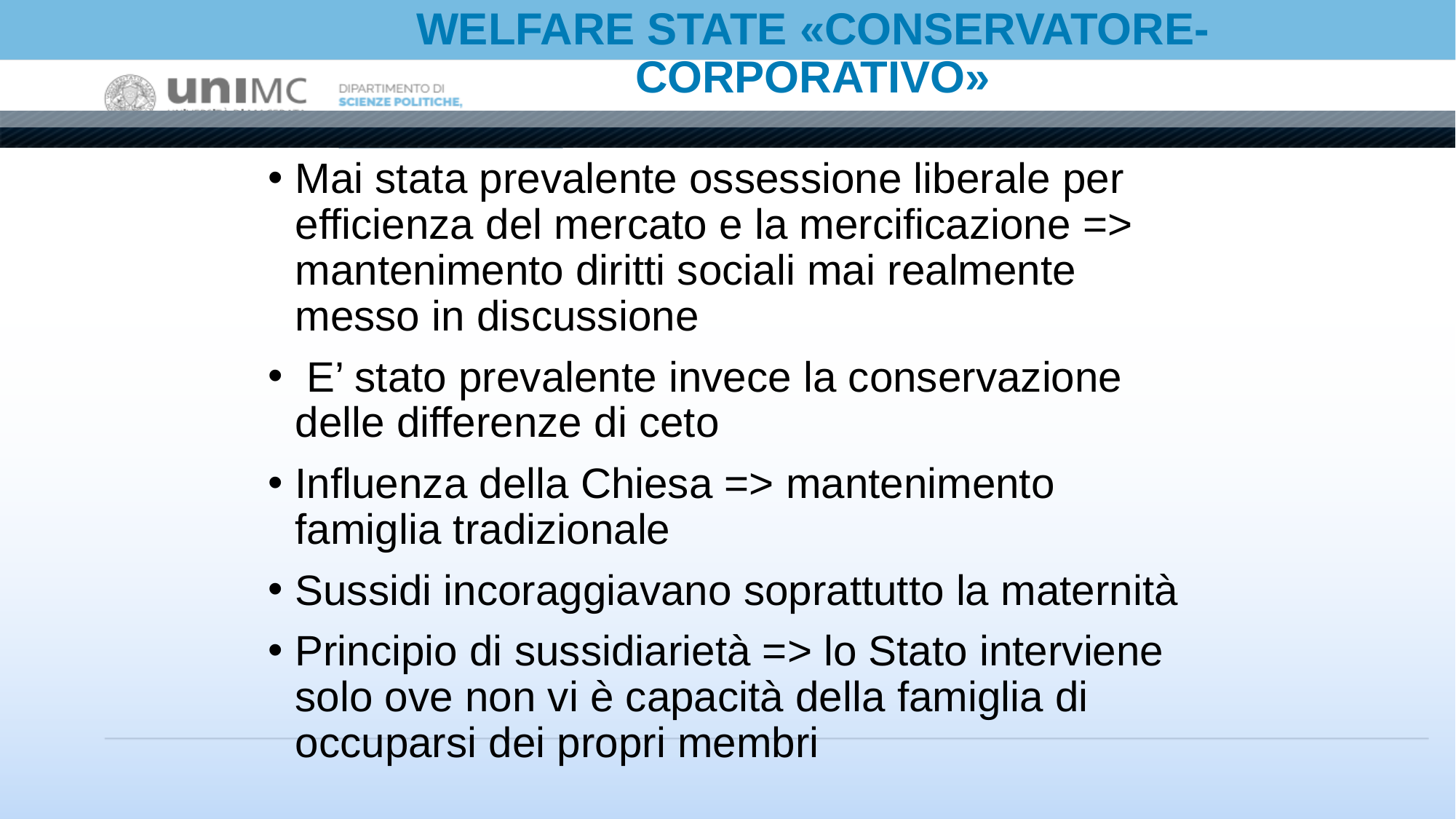

# WELFARE STATE «CONSERVATORE-CORPORATIVO»
Mai stata prevalente ossessione liberale per efficienza del mercato e la mercificazione => mantenimento diritti sociali mai realmente messo in discussione
 E’ stato prevalente invece la conservazione delle differenze di ceto
Influenza della Chiesa => mantenimento famiglia tradizionale
Sussidi incoraggiavano soprattutto la maternità
Principio di sussidiarietà => lo Stato interviene solo ove non vi è capacità della famiglia di occuparsi dei propri membri